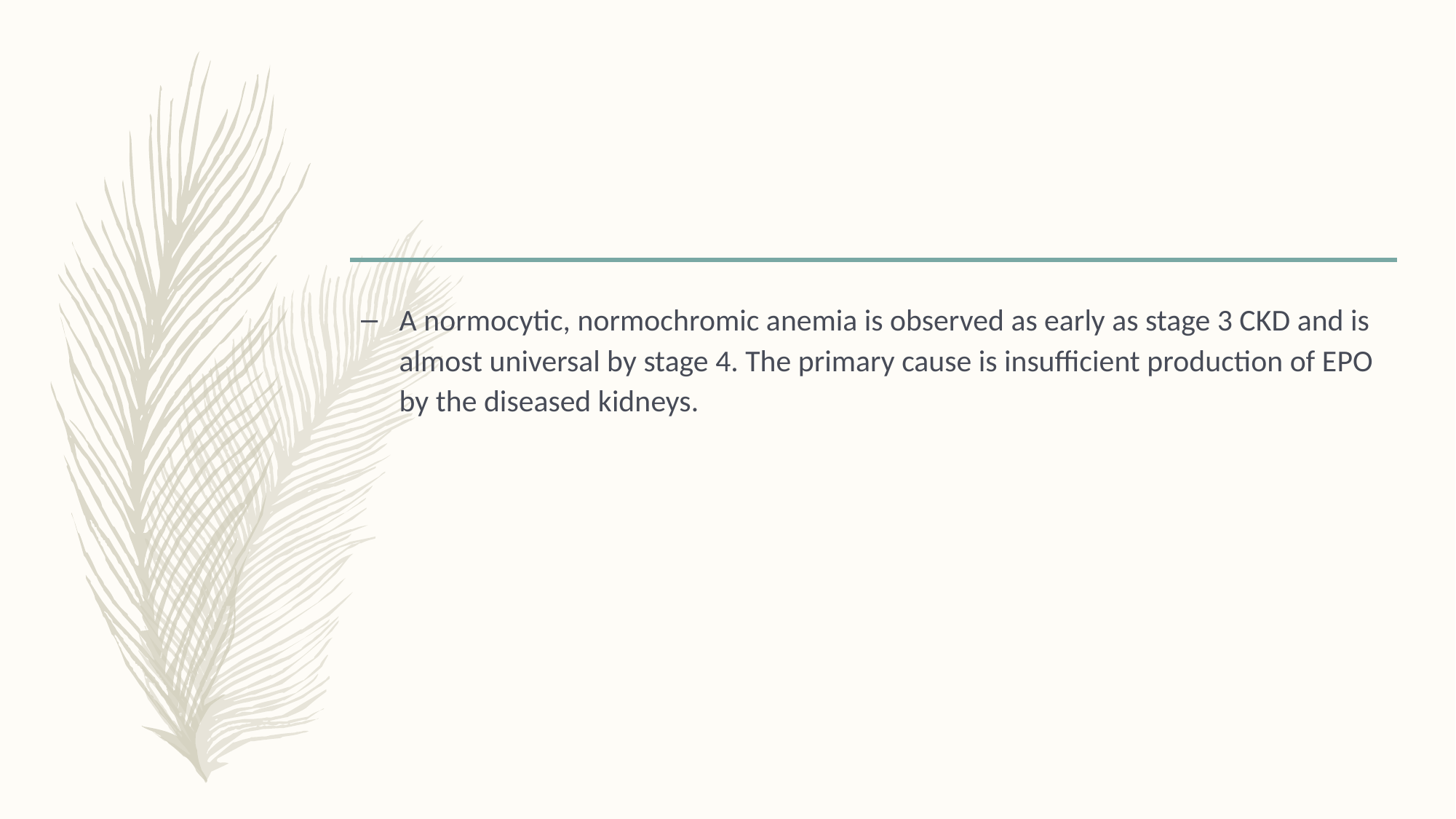

#
A normocytic, normochromic anemia is observed as early as stage 3 CKD and is almost universal by stage 4. The primary cause is insufficient production of EPO by the diseased kidneys.